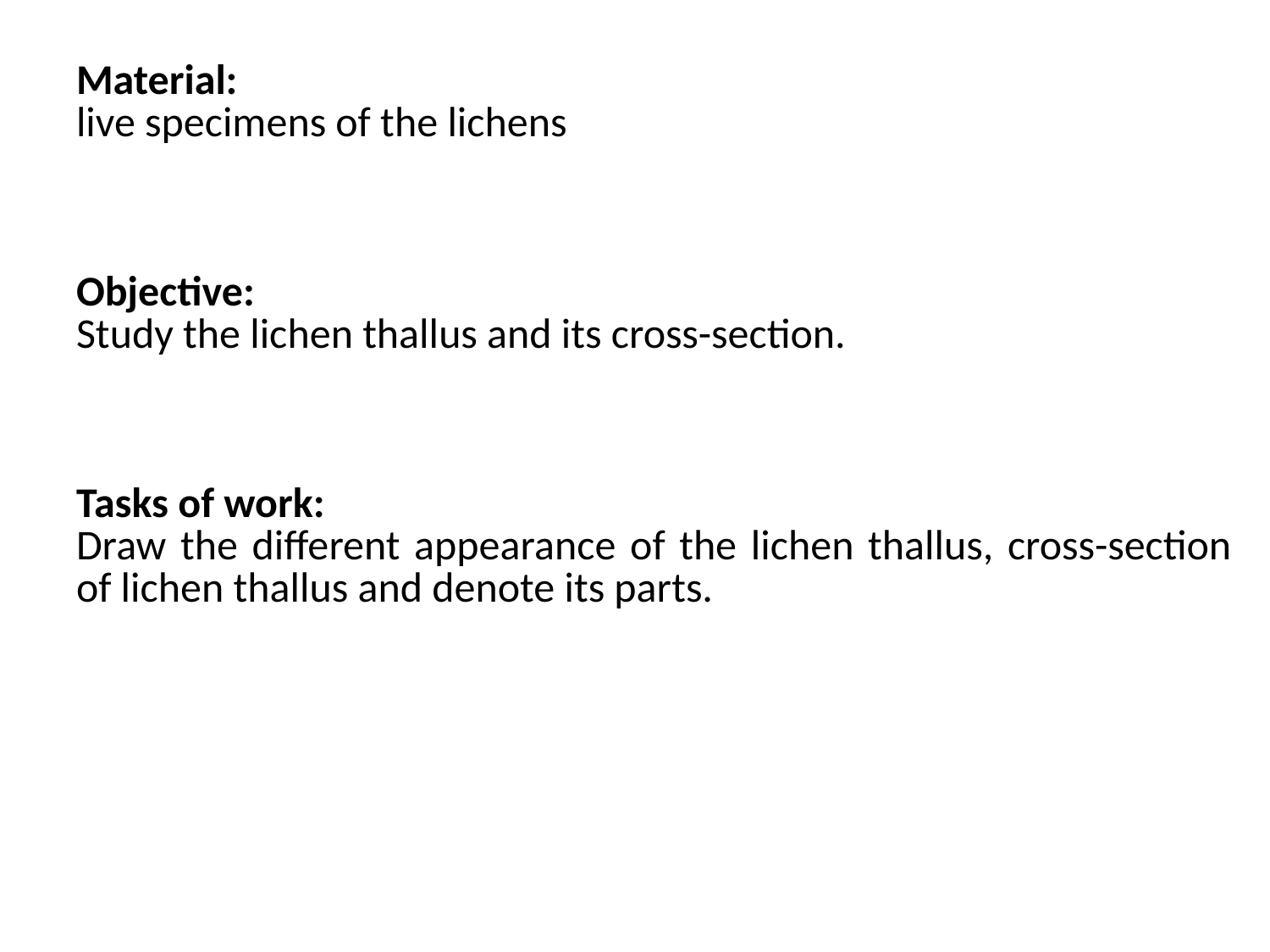

Material:
live specimens of the lichens

Objective:
Study the lichen thallus and its cross-section.

Tasks of work:
Draw the different appearance of the lichen thallus, cross-section of lichen thallus and denote its parts.